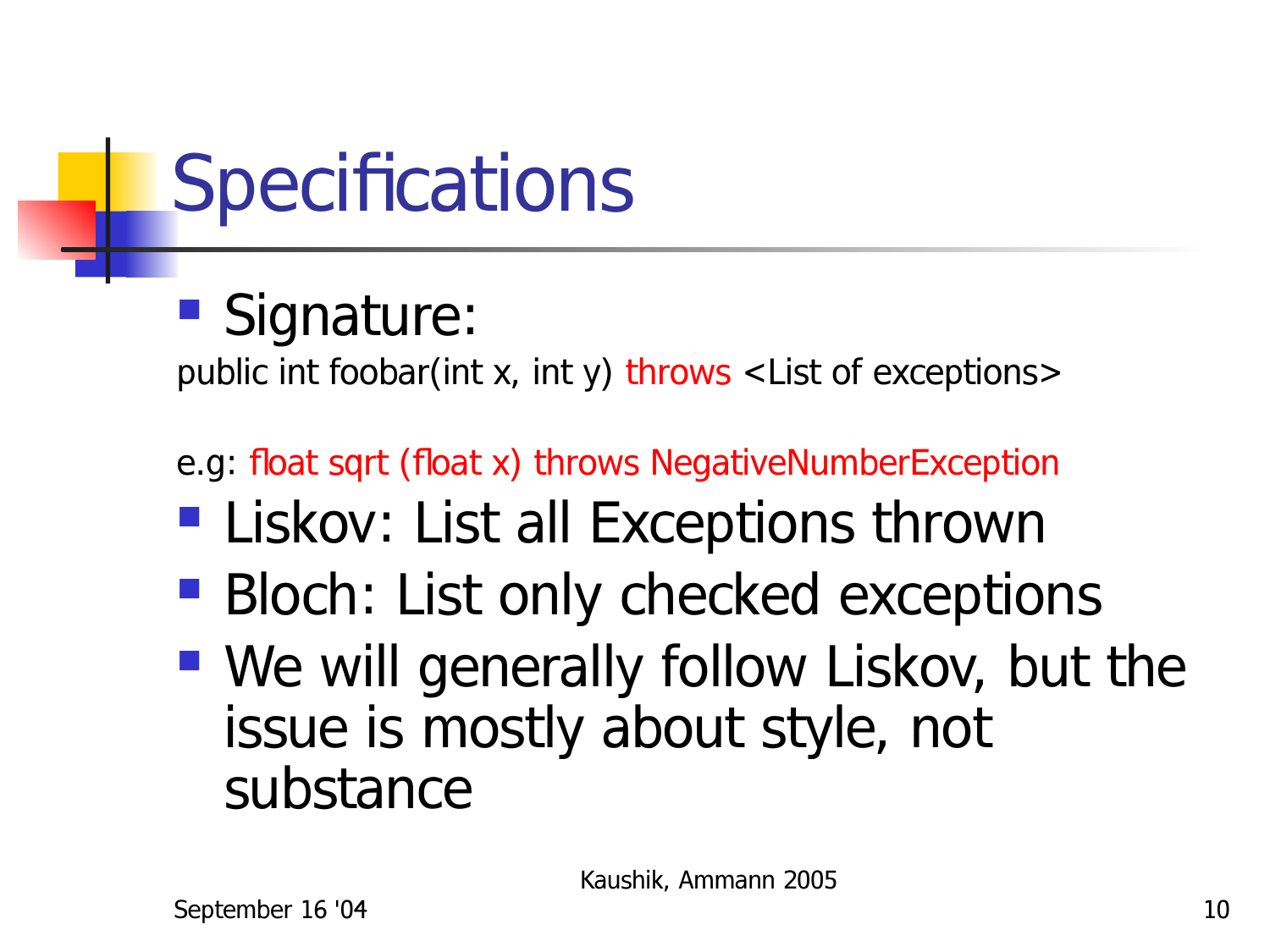

# Specifications
Signature:
public int foobar(int x, int y) throws <List of exceptions>

e.g: float sqrt (float x) throws NegativeNumberException
Liskov: List all Exceptions thrown
Bloch: List only checked exceptions
We will generally follow Liskov, but the issue is mostly about style, not substance
September 16 '04
Kaushik, Ammann 2005

10